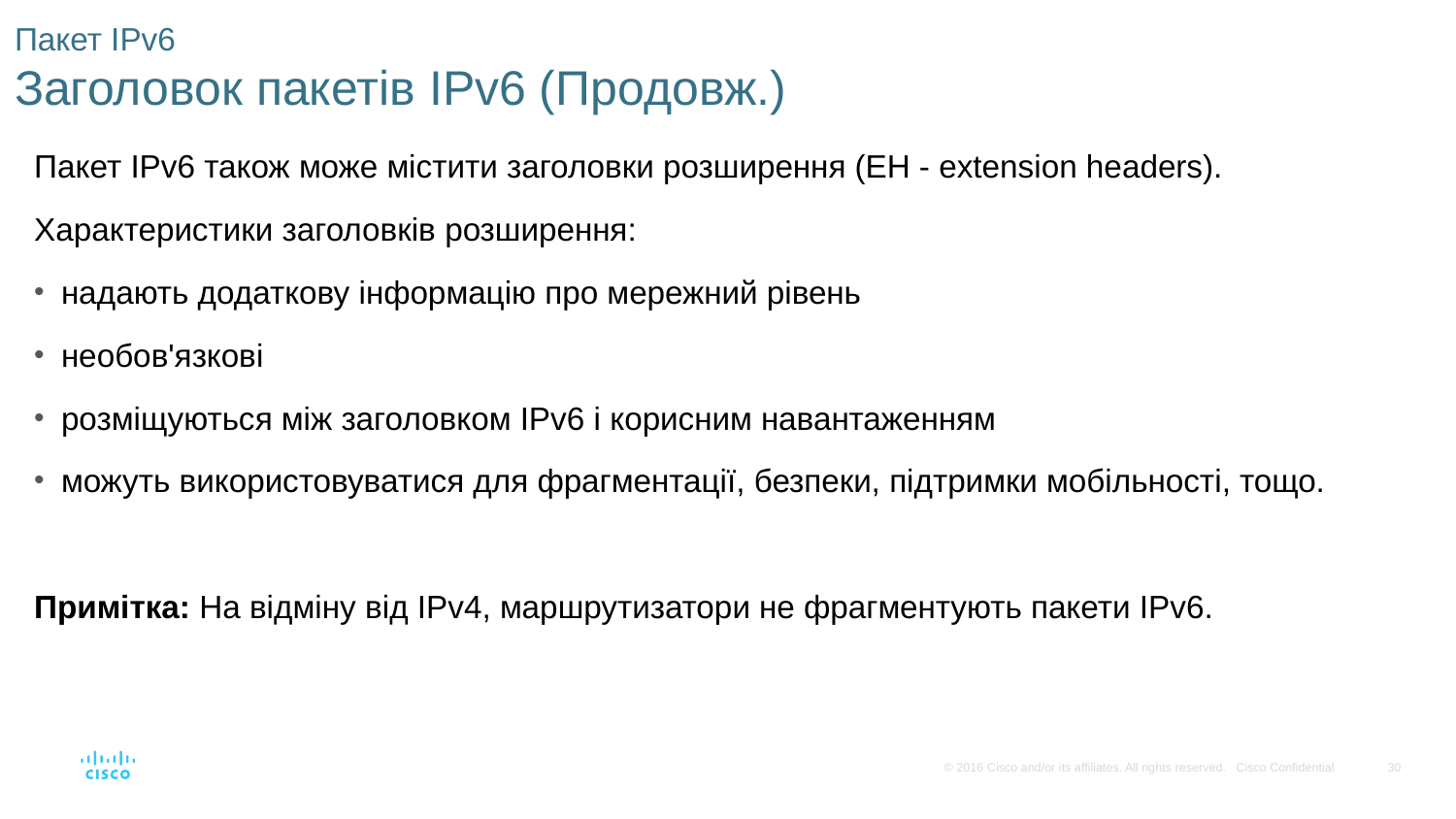

# Пакет IPv6 Заголовок пакетів IPv6 (Продовж.)
Пакет IPv6 також може містити заголовки розширення (EH - extension headers).
Характеристики заголовків розширення:
надають додаткову інформацію про мережний рівень
необов'язкові
розміщуються між заголовком IPv6 і корисним навантаженням
можуть використовуватися для фрагментації, безпеки, підтримки мобільності, тощо.

Примітка: На відміну від IPv4, маршрутизатори не фрагментують пакети IPv6.